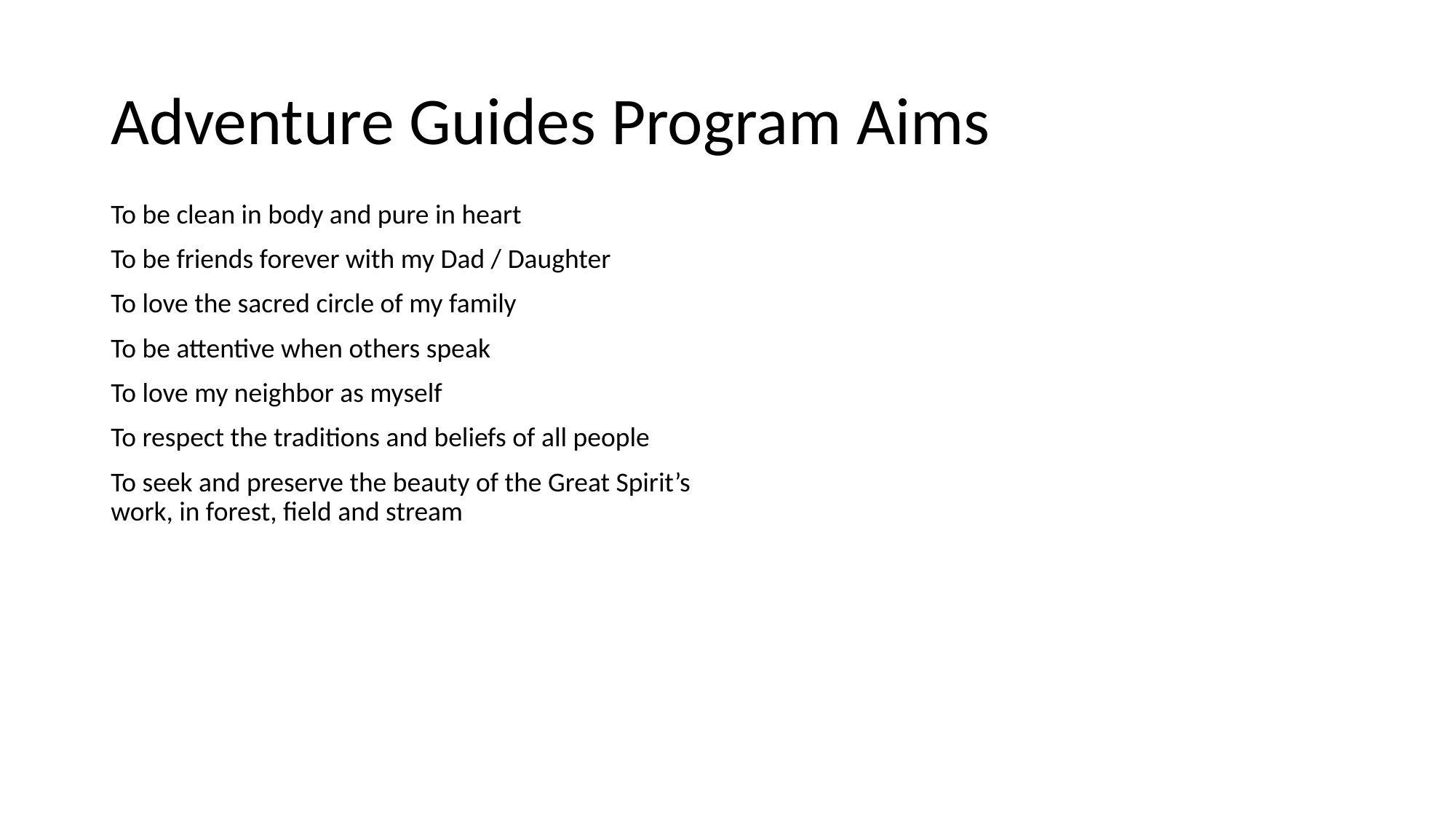

# Adventure Guides Program Aims
To be clean in body and pure in heart
To be friends forever with my Dad / Daughter
To love the sacred circle of my family
To be attentive when others speak
To love my neighbor as myself
To respect the traditions and beliefs of all people
To seek and preserve the beauty of the Great Spirit’s work, in forest, field and stream